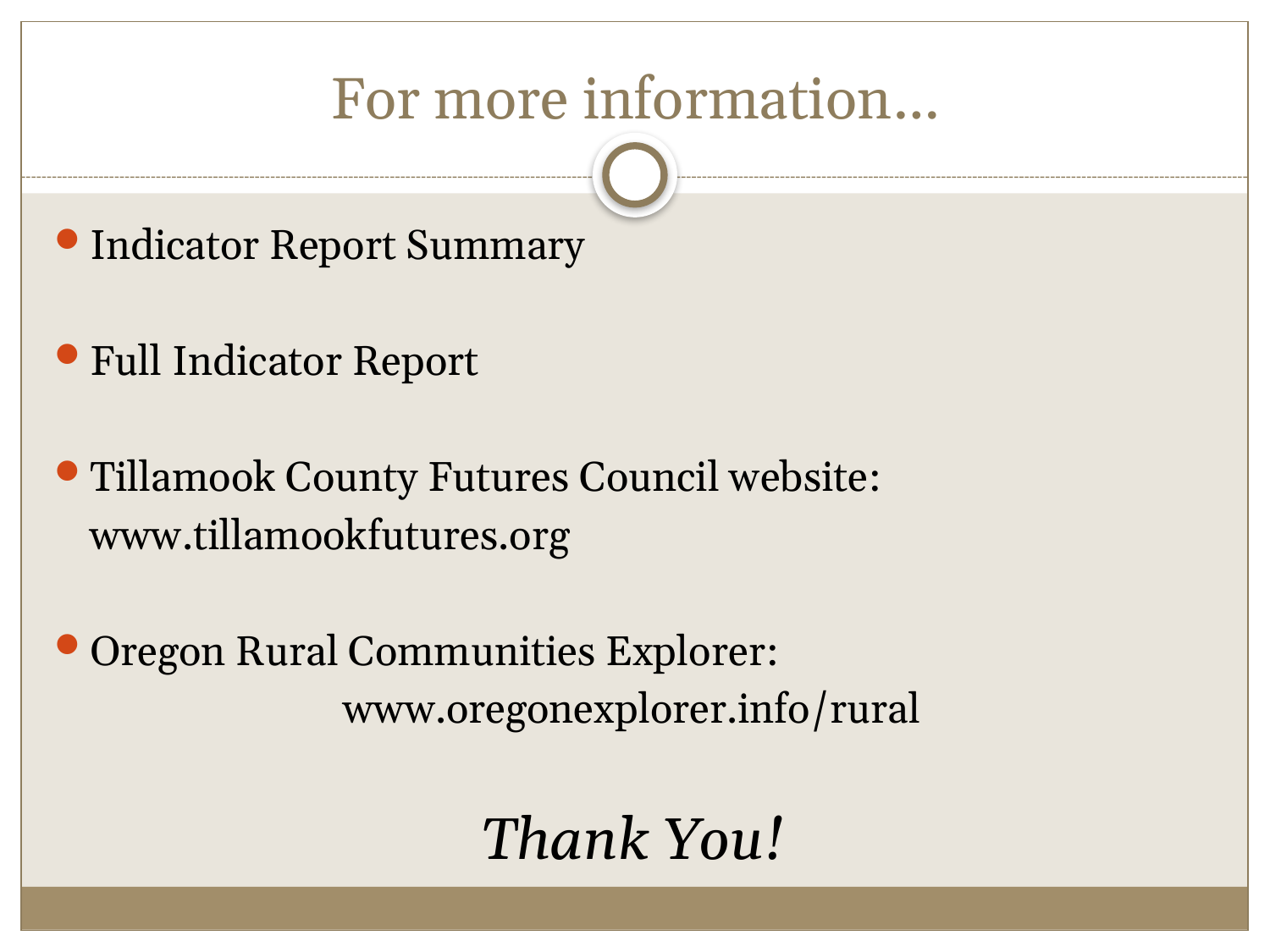

# For more information…
Indicator Report Summary

Full Indicator Report

Tillamook County Futures Council website:
			www.tillamookfutures.org

Oregon Rural Communities Explorer:
www.oregonexplorer.info/rural

Thank You!